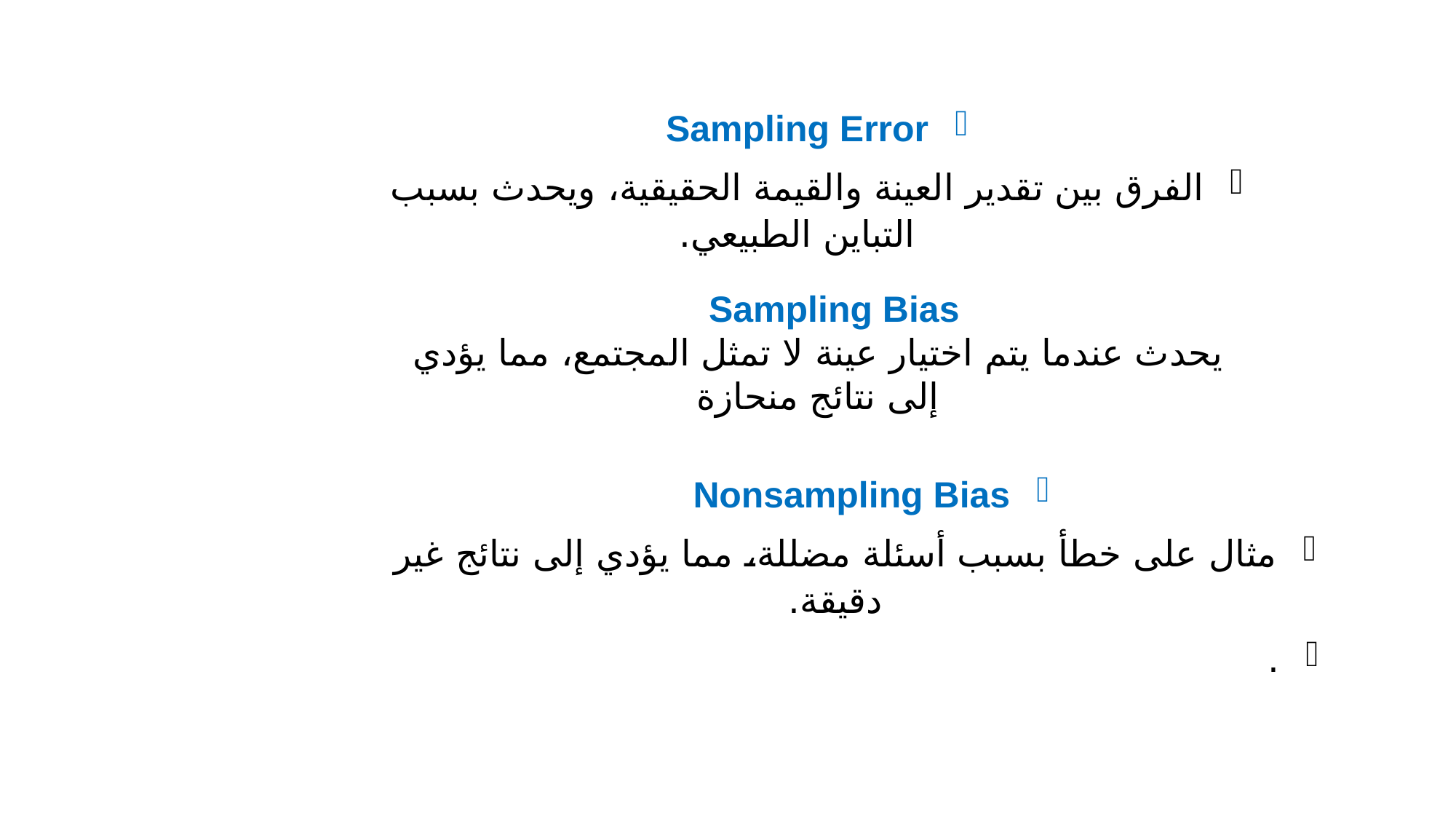

Sampling Error
الفرق بين تقدير العينة والقيمة الحقيقية، ويحدث بسبب التباين الطبيعي.
Sampling Bias
يحدث عندما يتم اختيار عينة لا تمثل المجتمع، مما يؤدي إلى نتائج منحازة
Nonsampling Bias
مثال على خطأ بسبب أسئلة مضللة، مما يؤدي إلى نتائج غير دقيقة.
.